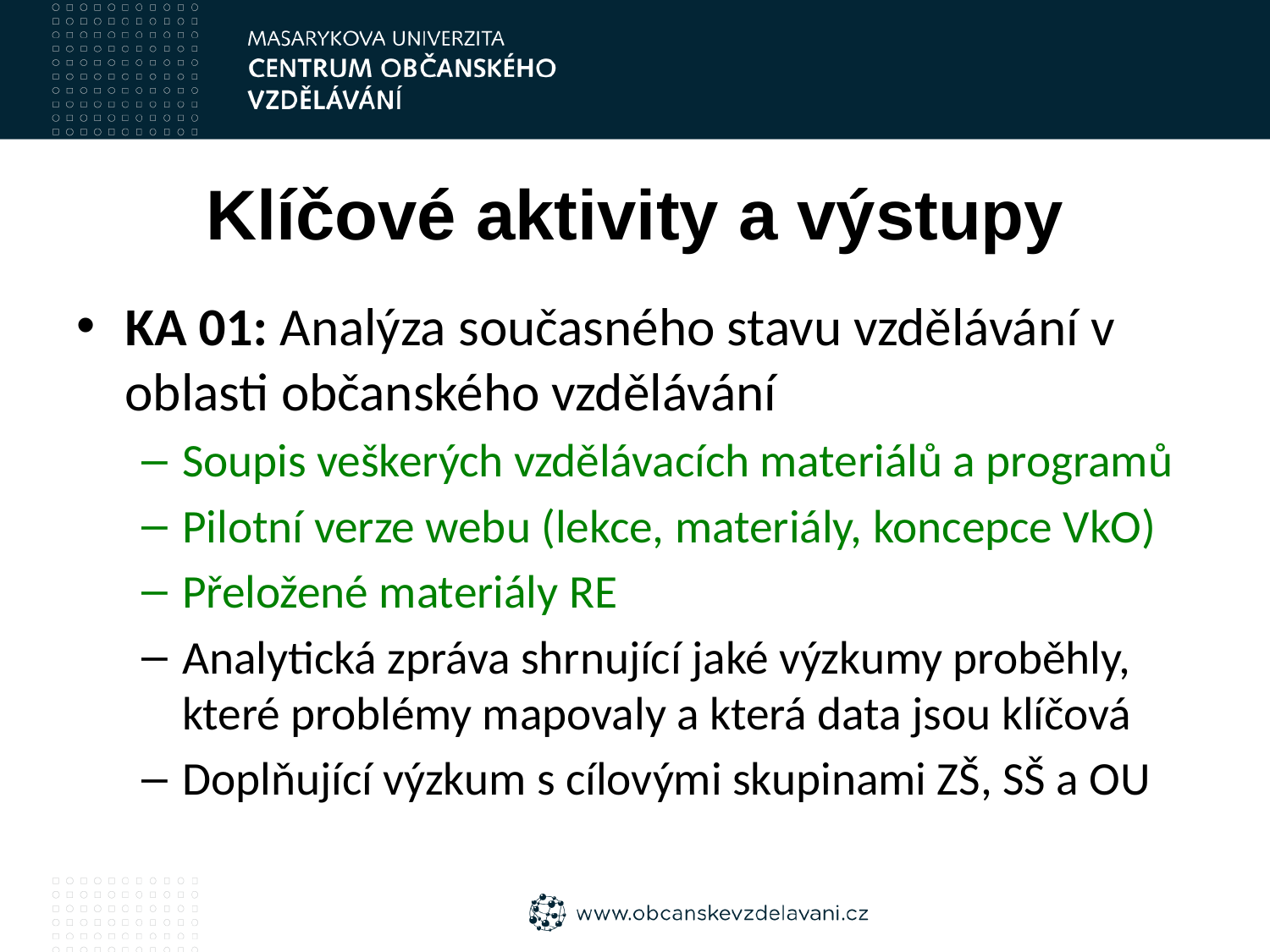

# Klíčové aktivity a výstupy
KA 01: Analýza současného stavu vzdělávání v oblasti občanského vzdělávání
Soupis veškerých vzdělávacích materiálů a programů
Pilotní verze webu (lekce, materiály, koncepce VkO)
Přeložené materiály RE
Analytická zpráva shrnující jaké výzkumy proběhly, které problémy mapovaly a která data jsou klíčová
Doplňující výzkum s cílovými skupinami ZŠ, SŠ a OU